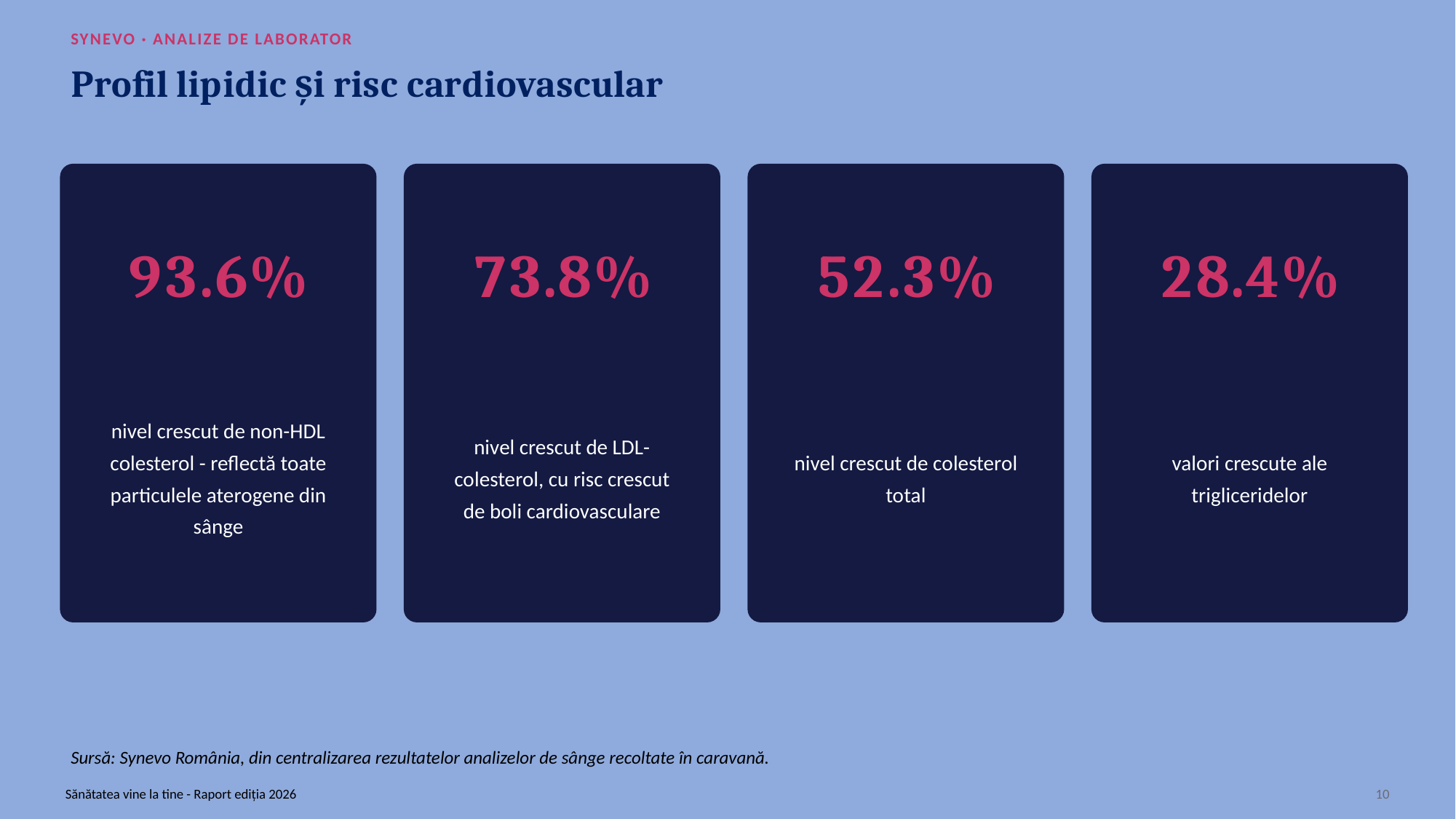

SYNEVO · ANALIZE DE LABORATOR
Profil lipidic și risc cardiovascular

93.6%
73.8%
52.3%
28.4%
nivel crescut de non-HDL colesterol - reflectă toate particulele aterogene din sânge
nivel crescut de LDL-colesterol, cu risc crescut de boli cardiovasculare
nivel crescut de colesterol total
valori crescute ale trigliceridelor
Sursă: Synevo România, din centralizarea rezultatelor analizelor de sânge recoltate în caravană.
Sănătatea vine la tine - Raport ediția 2026
10